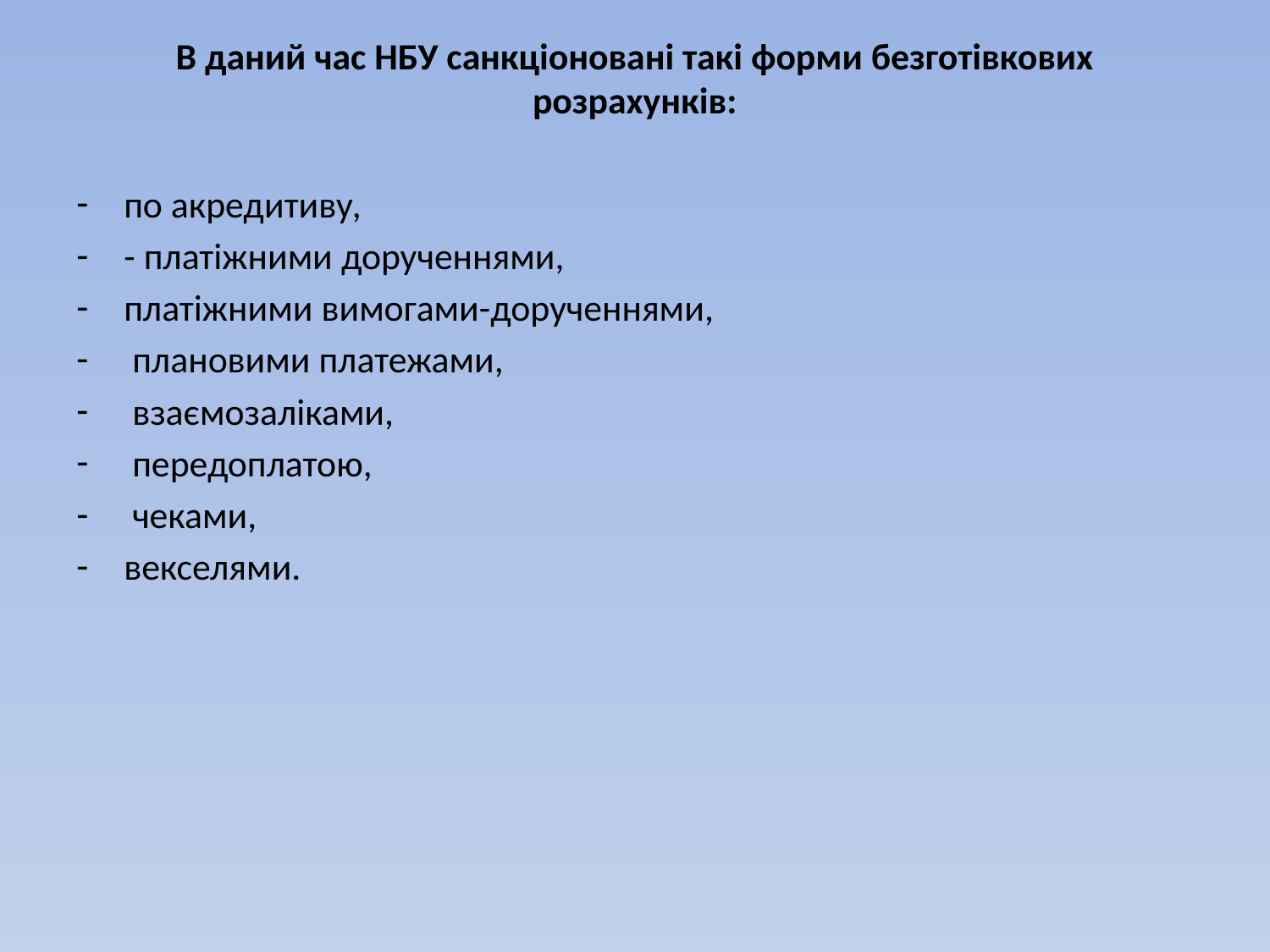

В даний час НБУ санкціоновані такі форми безготівкових розрахунків:

по акредитиву,
- платіжними дорученнями,
платіжними вимогами-дорученнями,
 плановими платежами,
 взаємозаліками,
 передоплатою,
 чеками,
векселями.